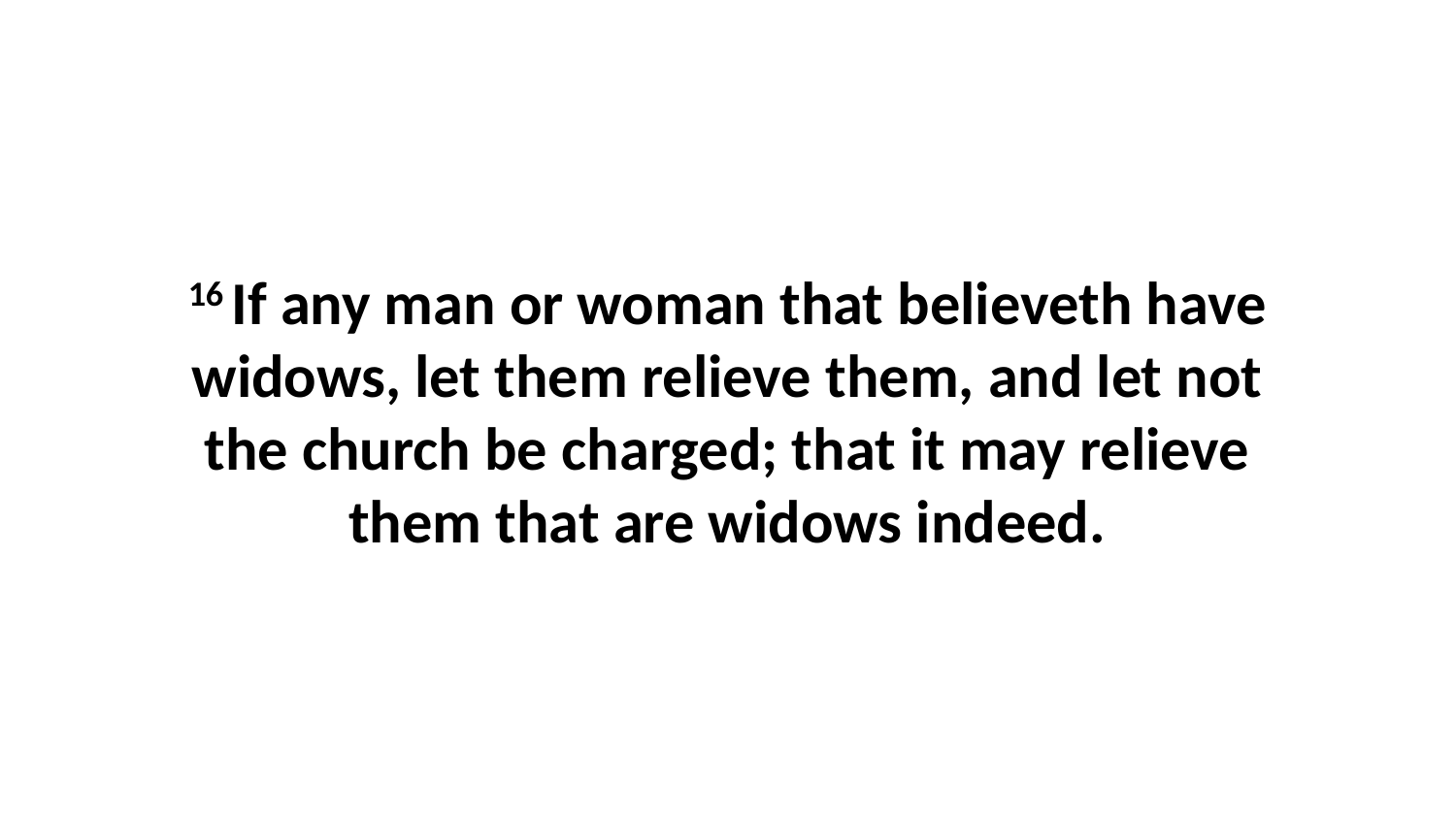

16 If any man or woman that believeth have widows, let them relieve them, and let not the church be charged; that it may relieve them that are widows indeed.